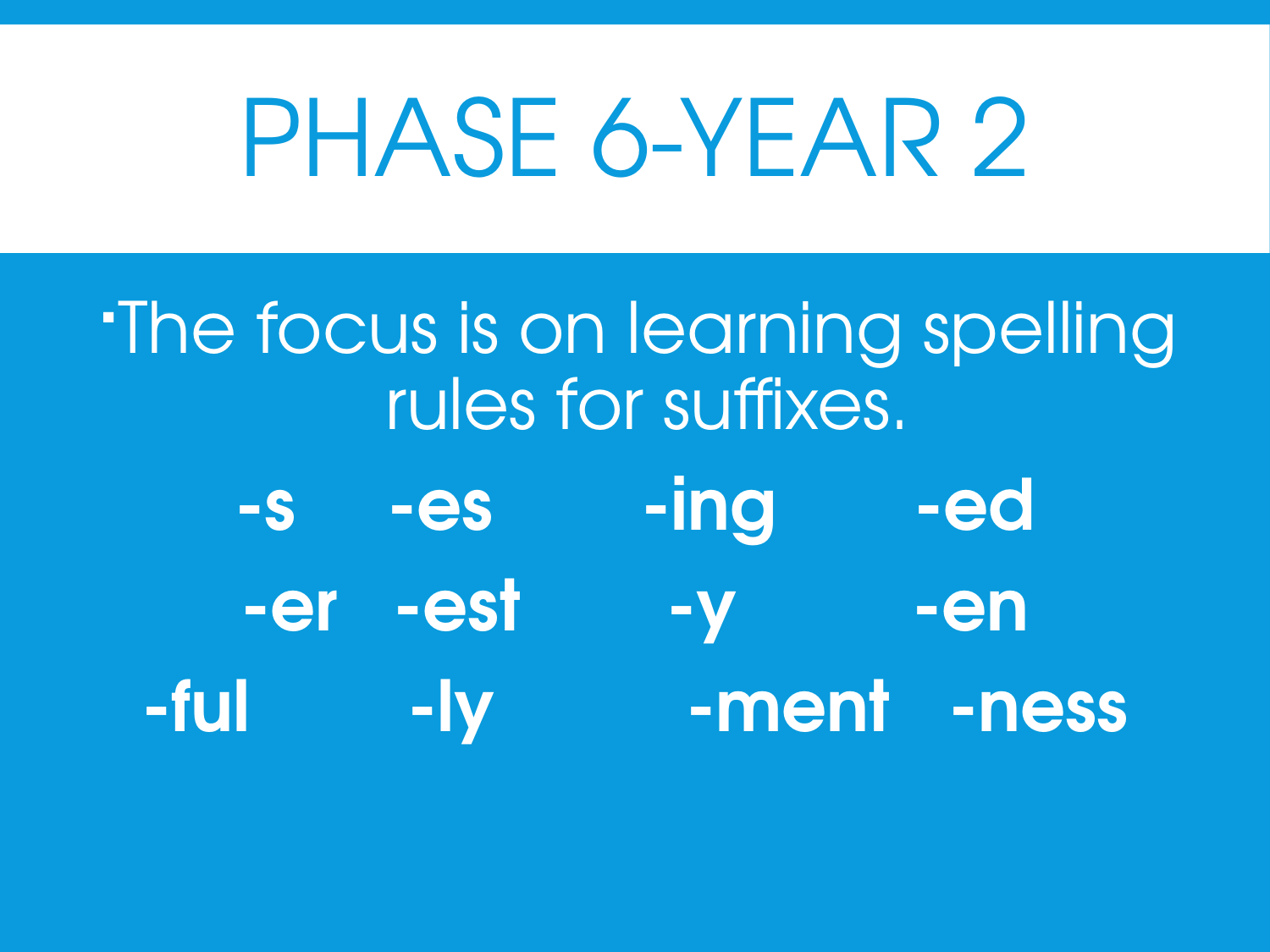

# Phase 6-Year 2
The focus is on learning spelling rules for suffixes.
-s    	-es   	-ing       -ed
-er  	-est 	 -y 	       -en
-ful        -ly 	       -ment 	 -ness